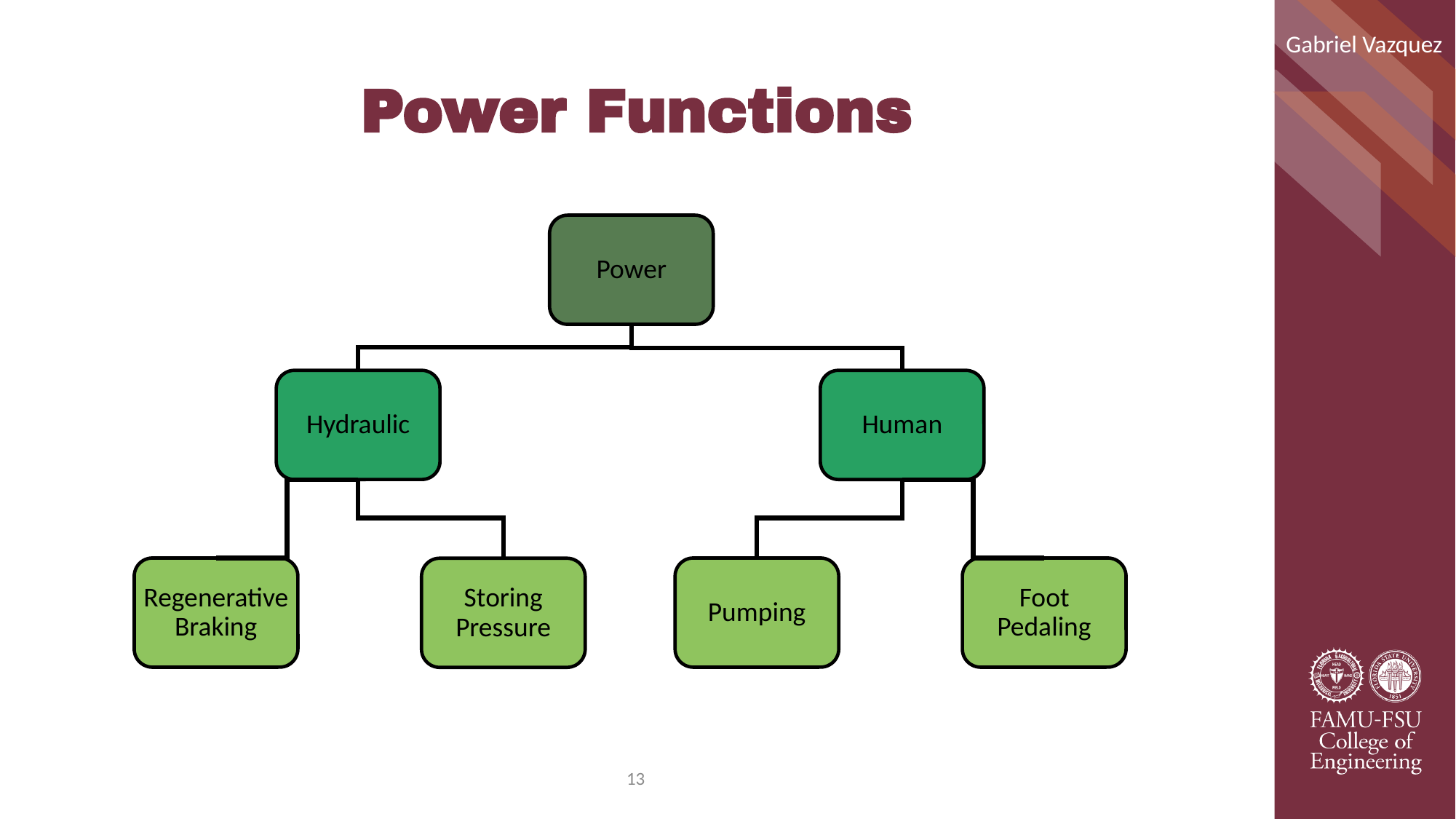

Gabriel Vazquez
# Power Functions

Power

Hydraulic

Human

Regenerative Braking

Storing Pressure

Pumping

Foot Pedaling

13